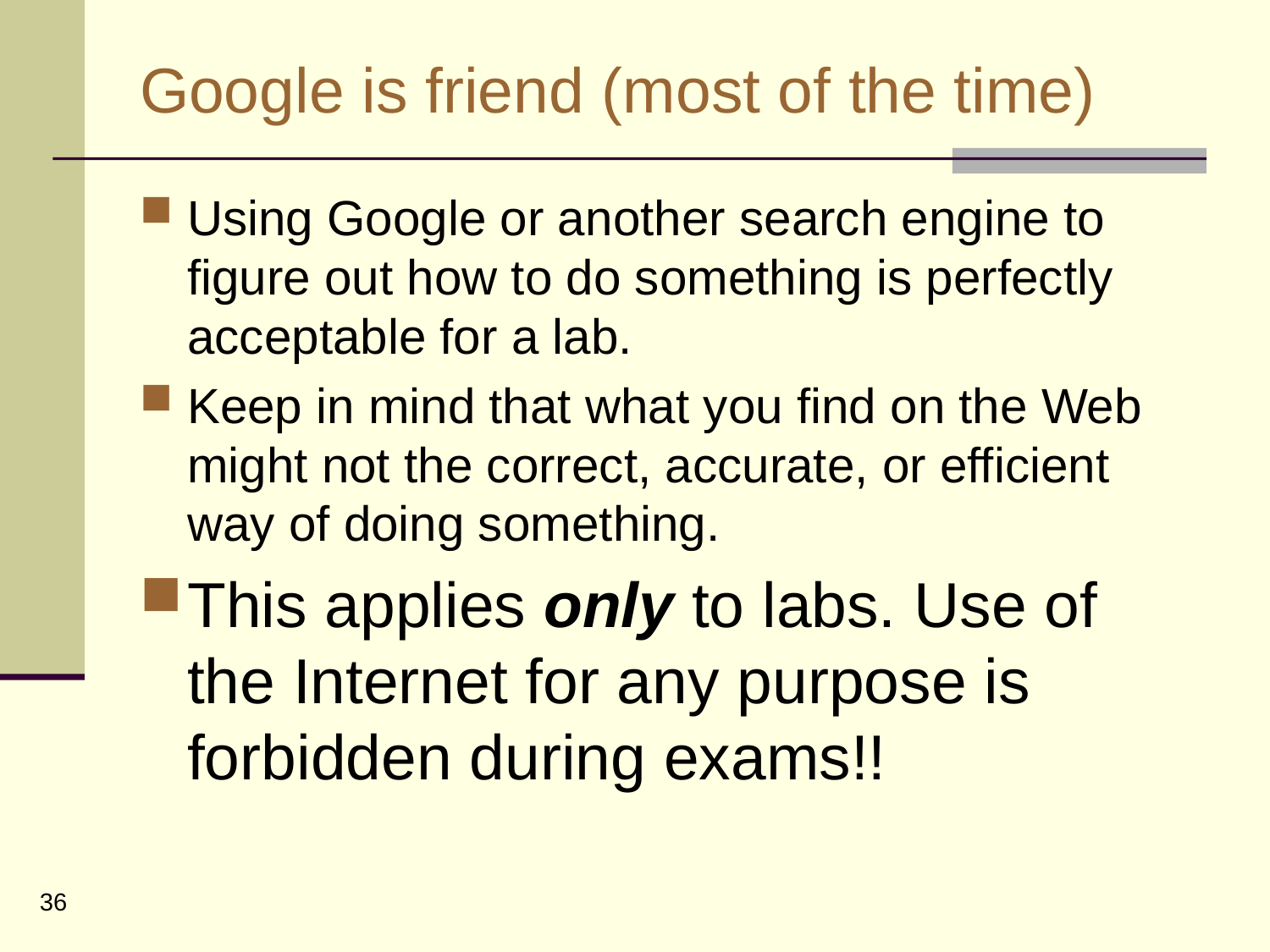

# Google is friend (most of the time)
Using Google or another search engine to figure out how to do something is perfectly acceptable for a lab.
Keep in mind that what you find on the Web might not the correct, accurate, or efficient way of doing something.
This applies only to labs. Use of the Internet for any purpose is forbidden during exams!!
36